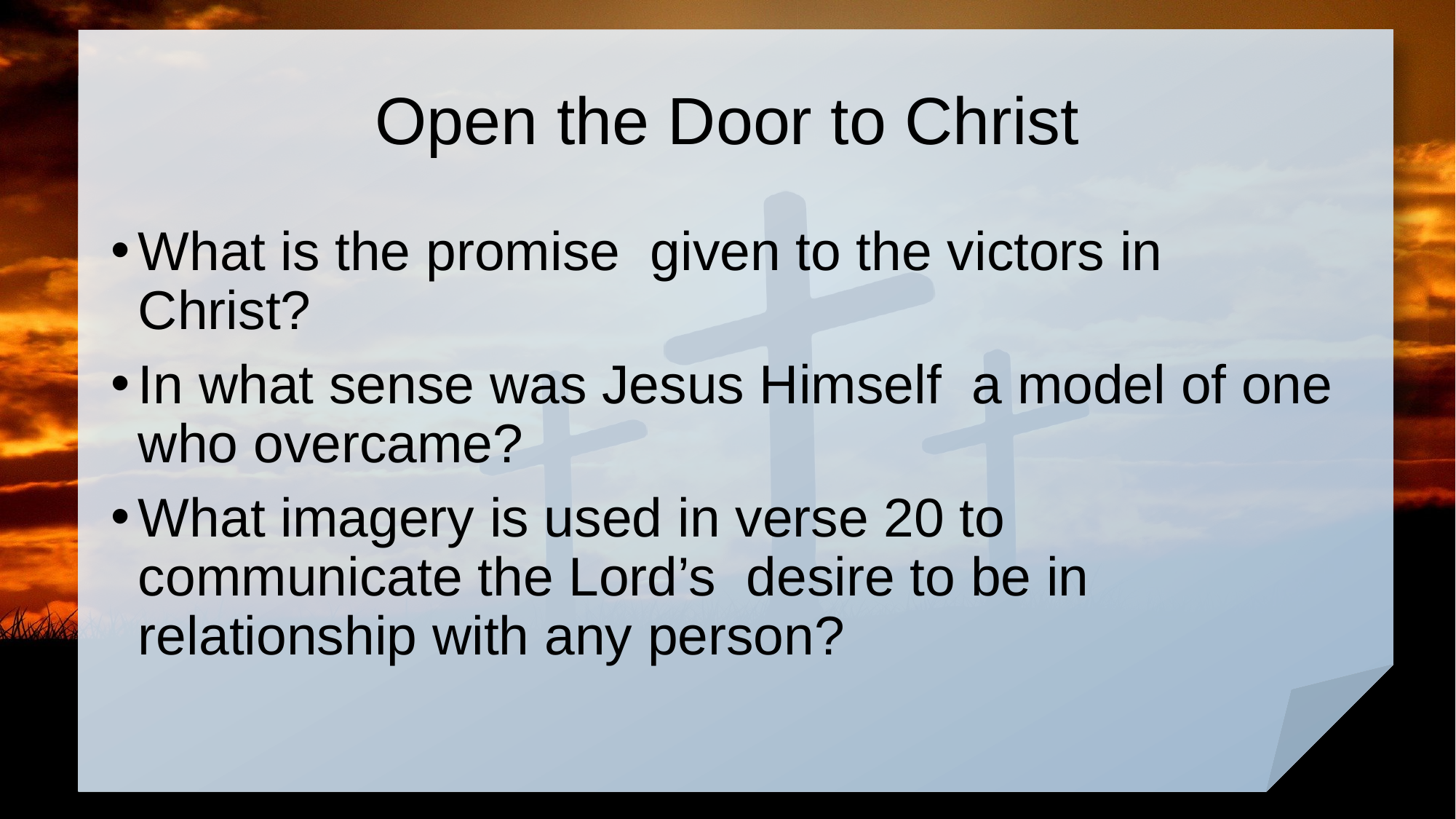

# Open the Door to Christ
What is the promise  given to the victors in Christ?
In what sense was Jesus Himself  a model of one who overcame?
What imagery is used in verse 20 to communicate the Lord’s  desire to be in relationship with any person?